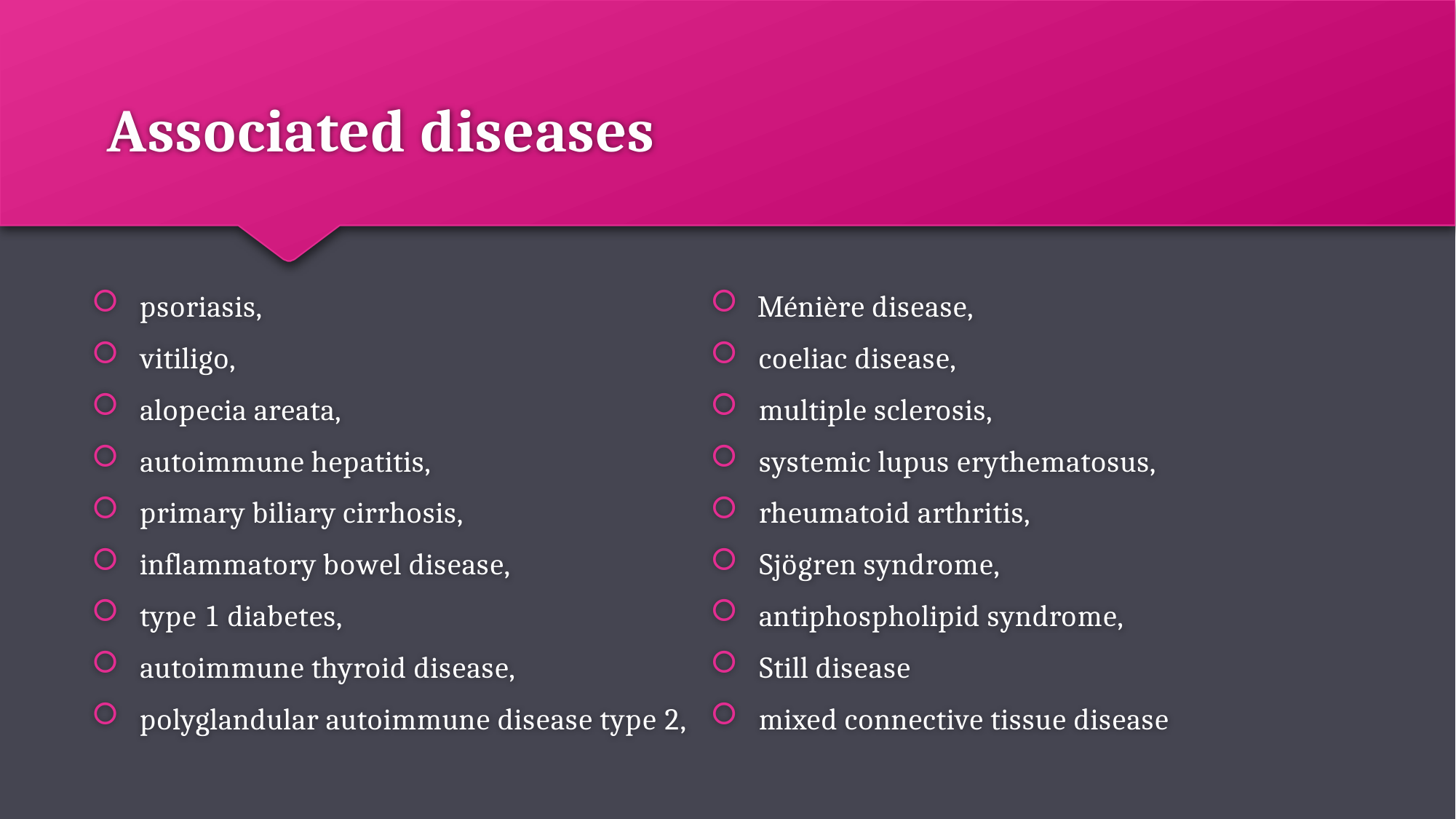

# Associated diseases
 psoriasis,
 vitiligo,
 alopecia areata,
 autoimmune hepatitis,
 primary biliary cirrhosis,
 inflammatory bowel disease,
 type 1 diabetes,
 autoimmune thyroid disease,
 polyglandular autoimmune disease type 2,

 Ménière disease,
 coeliac disease,
 multiple sclerosis,
 systemic lupus erythematosus,
 rheumatoid arthritis,
 Sjögren syndrome,
 antiphospholipid syndrome,
 Still disease
 mixed connective tissue disease